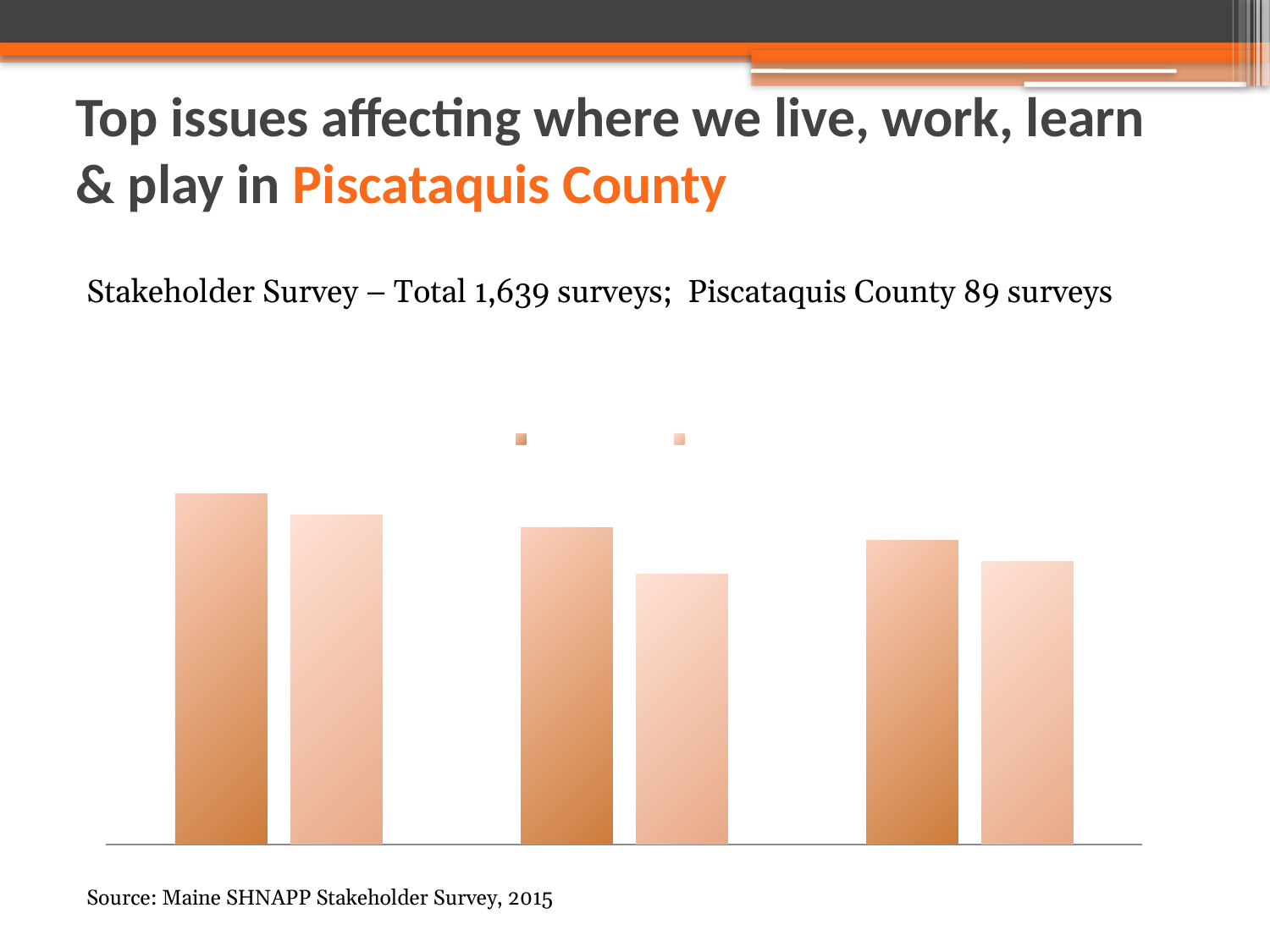

# Top issues affecting where we live, work, learn & play in Piscataquis County
Stakeholder Survey – Total 1,639 surveys;  Piscataquis County 89 surveys

### Chart: % Reporting Topic as a
"Major" or "Critical" Problem

| Category | Piscataquis County | Maine |
|---|---|---|
| Poverty | 0.83 | 0.78 |
| Employment | 0.75 | 0.64 |
| Transportation | 0.72 | 0.67 |
Source: Maine SHNAPP Stakeholder Survey, 2015